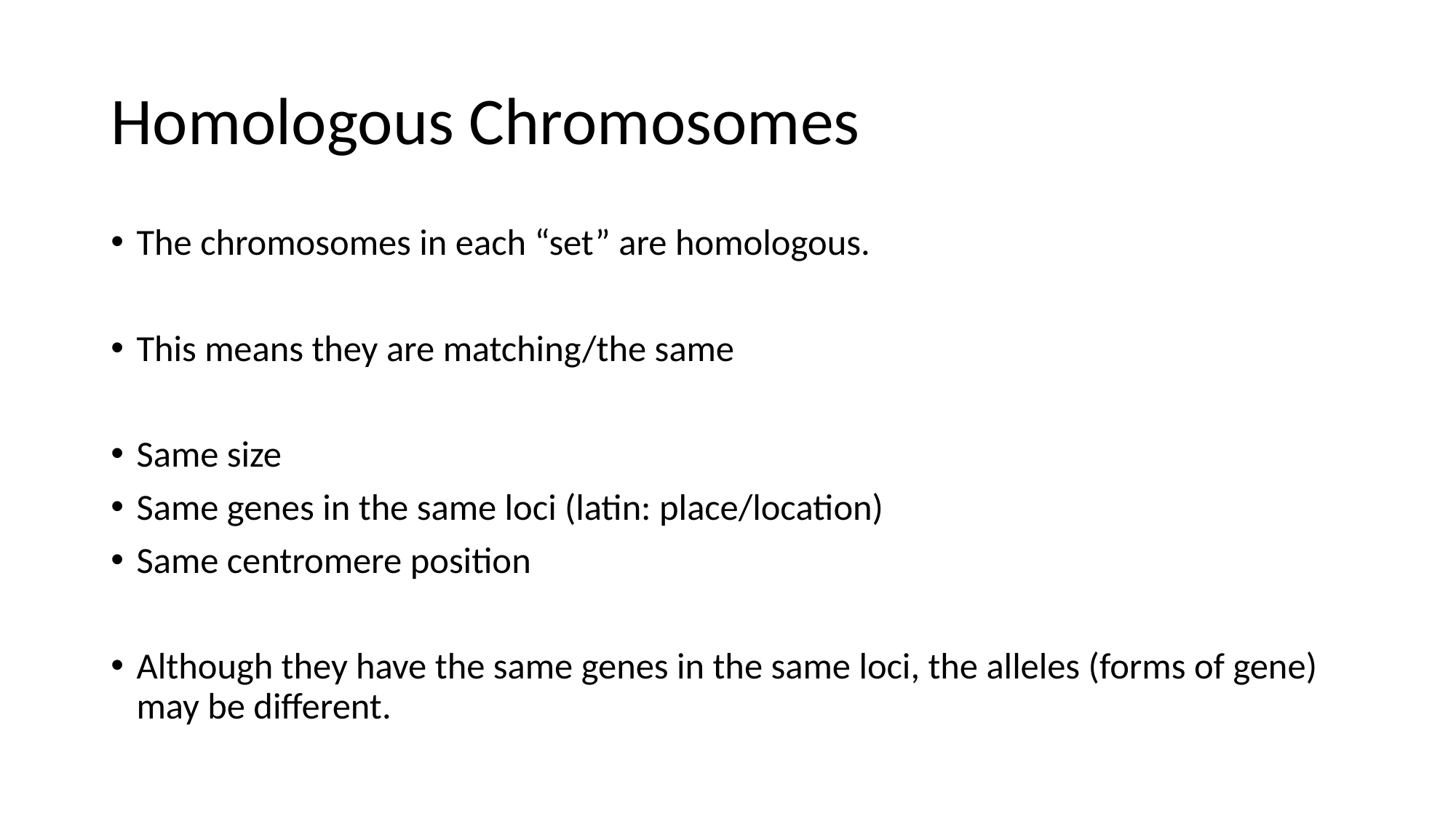

# Homologous Chromosomes
The chromosomes in each “set” are homologous.

This means they are matching/the same

Same size
Same genes in the same loci (latin: place/location)
Same centromere position

Although they have the same genes in the same loci, the alleles (forms of gene) may be different.